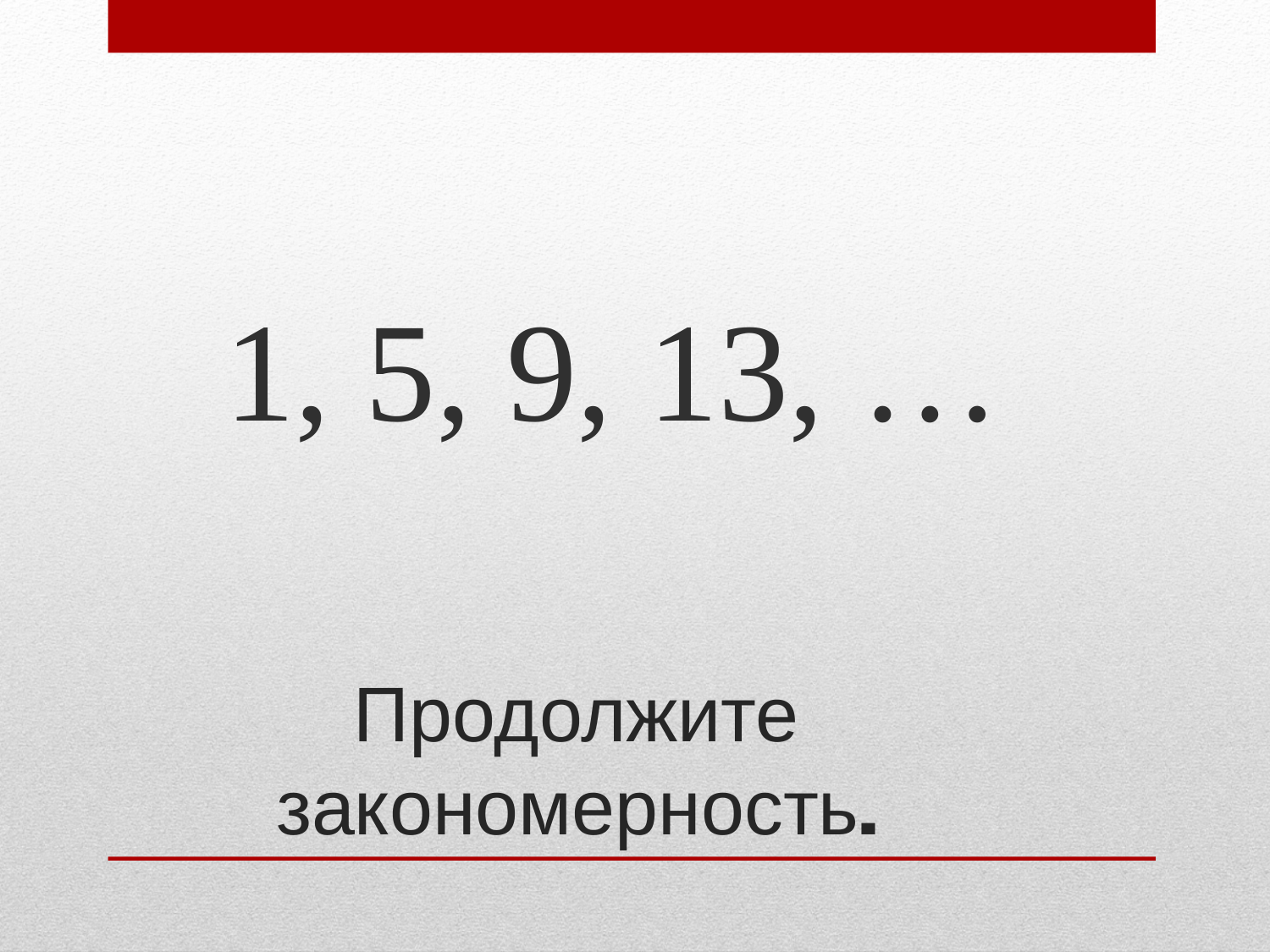

1, 5, 9, 13, …
# Продолжите закономерность.